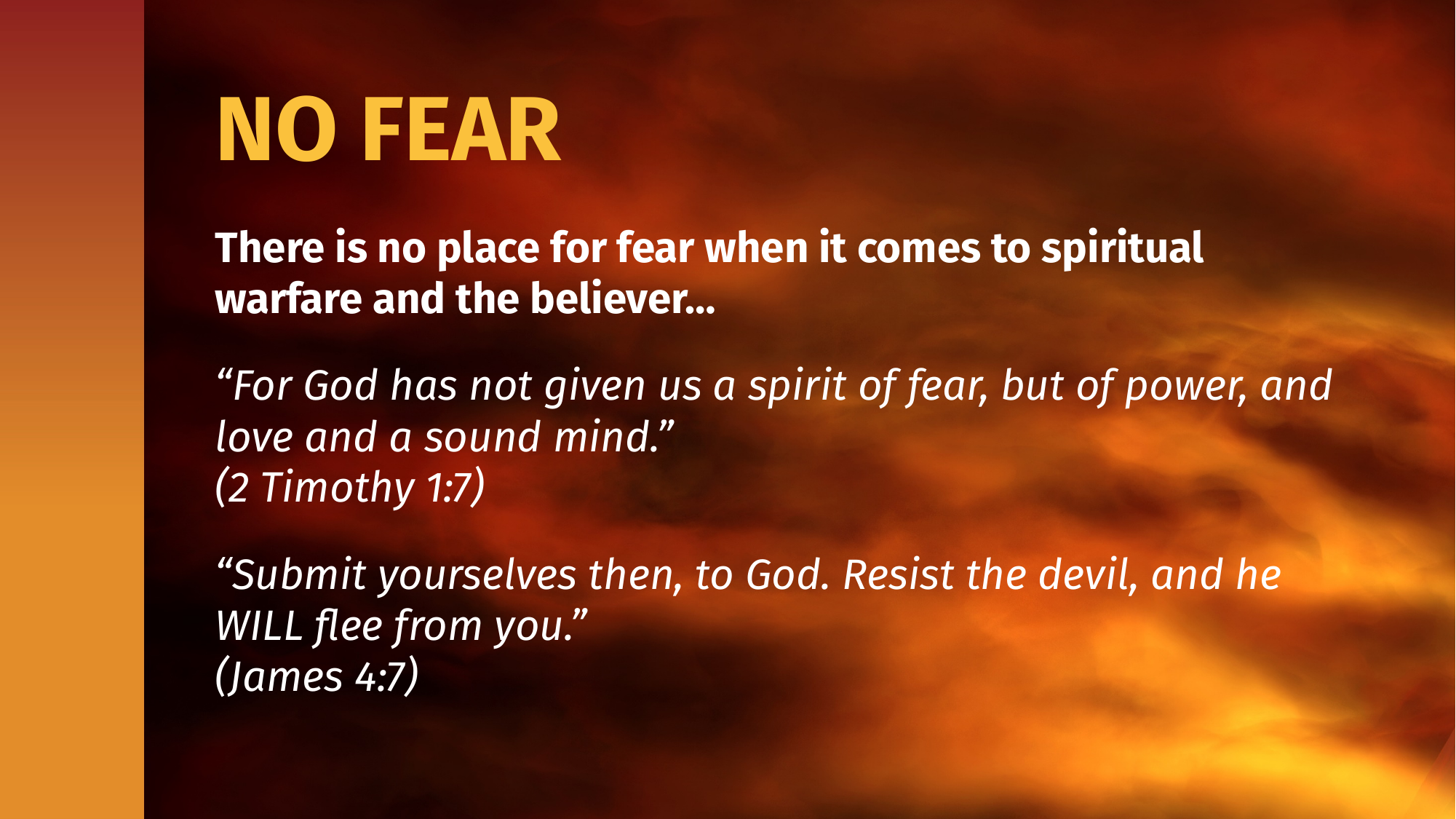

# NO FEAR
There is no place for fear when it comes to spiritual warfare and the believer…
“For God has not given us a spirit of fear, but of power, and love and a sound mind.”
(2 Timothy 1:7)
“Submit yourselves then, to God. Resist the devil, and he WILL flee from you.”
(James 4:7)